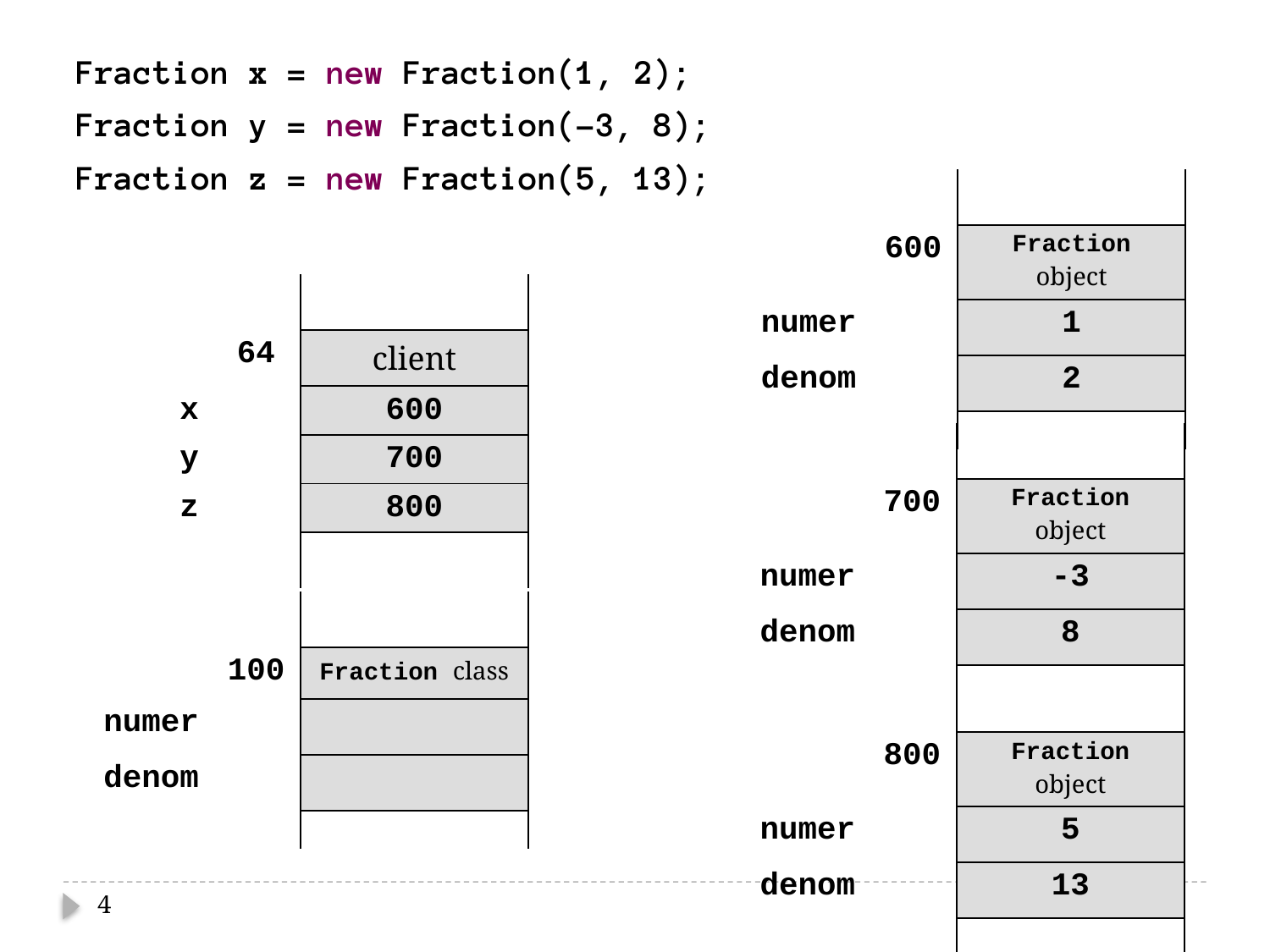

Fraction x = new Fraction(1, 2);
Fraction y = new Fraction(-3, 8);
Fraction z = new Fraction(5, 13);

|  |  |  |
| --- | --- | --- |
|  | 600 | Fraction object |
| numer |  | 1 |
| denom |  | 2 |
|  |  |  |
|  |  |  |
| --- | --- | --- |
|  | 64 | client |
| x |  | 600 |
| y |  | 700 |
| z |  | 800 |
|  |  |  |
|  |  |  |
| --- | --- | --- |
|  | 700 | Fraction object |
| numer |  | -3 |
| denom |  | 8 |
|  |  |  |
|  |  |  |
| --- | --- | --- |
|  | 100 | Fraction class |
| numer |  |  |
| denom |  |  |
|  |  |  |
|  |  |  |
| --- | --- | --- |
|  | 800 | Fraction object |
| numer |  | 5 |
| denom |  | 13 |
|  |  |  |
4